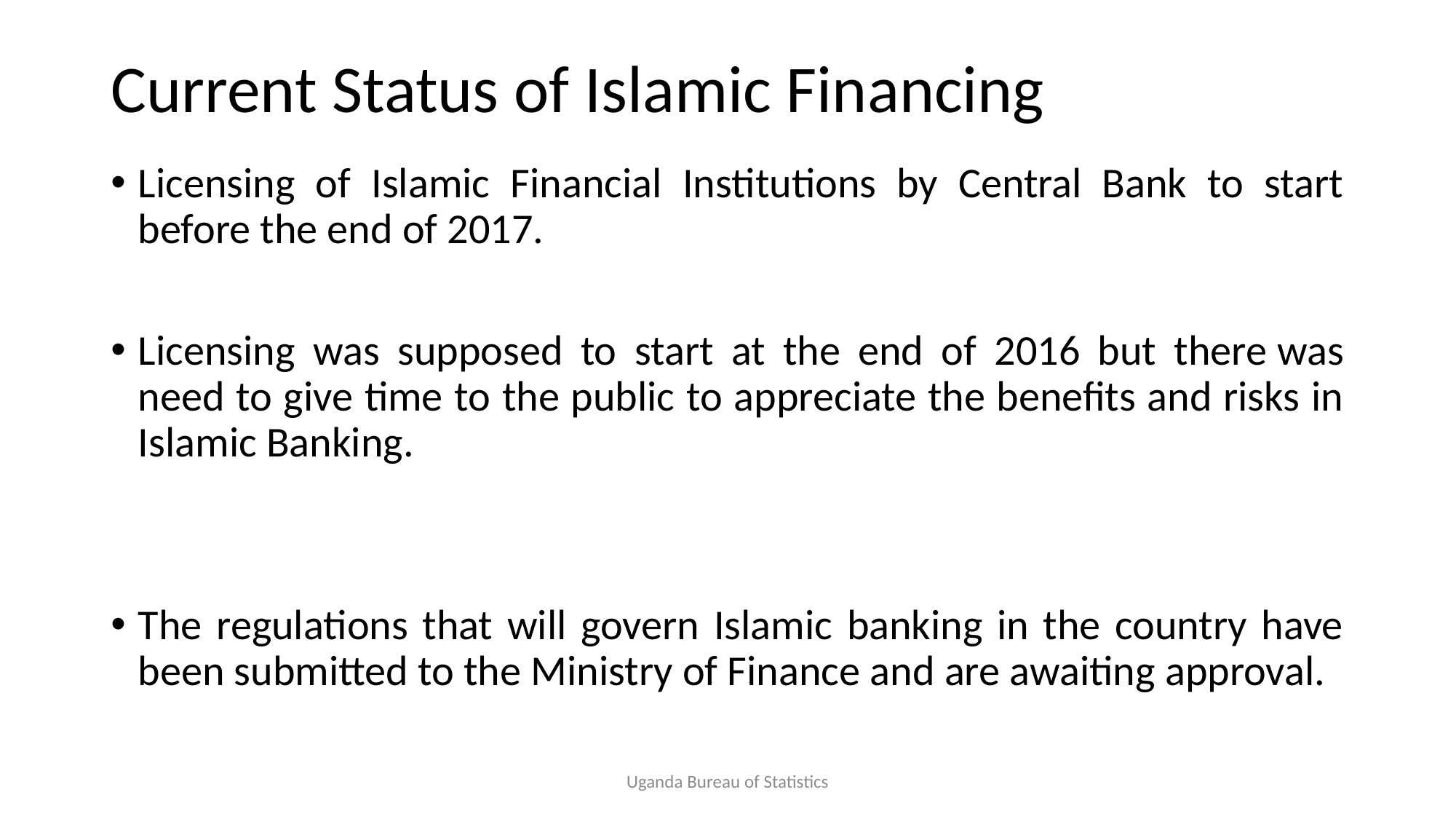

# Current Status of Islamic Financing
Licensing of Islamic Financial Institutions by Central Bank to start before the end of 2017.

Licensing was supposed to start at the end of 2016 but there was need to give time to the public to appreciate the benefits and risks in Islamic Banking.

The regulations that will govern Islamic banking in the country have been submitted to the Ministry of Finance and are awaiting approval.

Uganda Bureau of Statistics